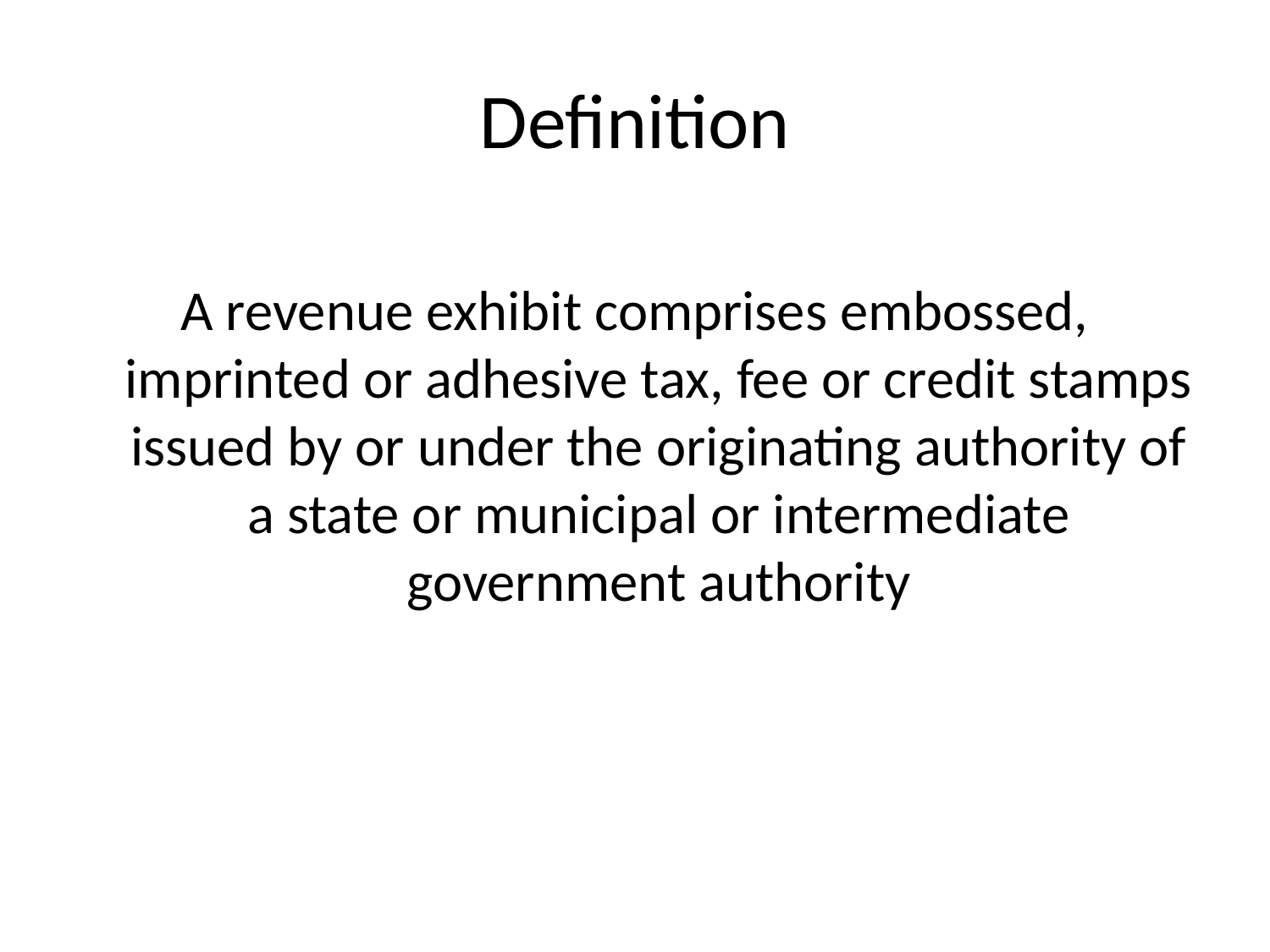

# Definition
A revenue exhibit comprises embossed, imprinted or adhesive tax, fee or credit stamps issued by or under the originating authority of a state or municipal or intermediate government authority